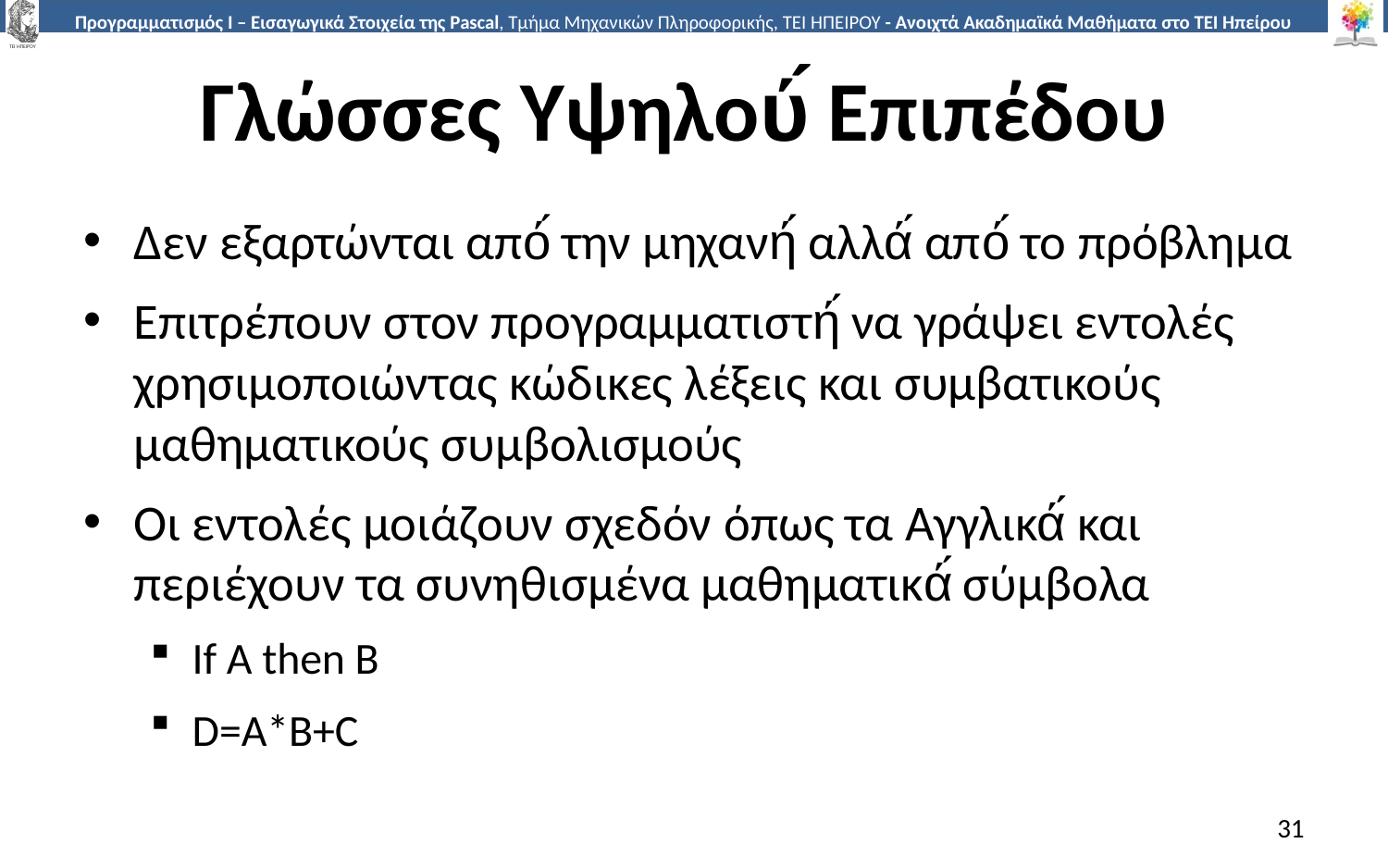

# Γλώσσες Υψηλού́ Επιπέδου
Δεν εξαρτώνται από́ την μηχανή́ αλλά́ από́ το πρόβλημα
Επιτρέπουν στον προγραμματιστή́ να γράψει εντολές χρησιμοποιώντας κώδικες λέξεις και συμβατικούς μαθηματικούς συμβολισμούς
Οι εντολές μοιάζουν σχεδόν όπως τα Αγγλικά́ και περιέχουν τα συνηθισμένα μαθηματικά́ σύμβολα
If A then B
D=A*B+C

31